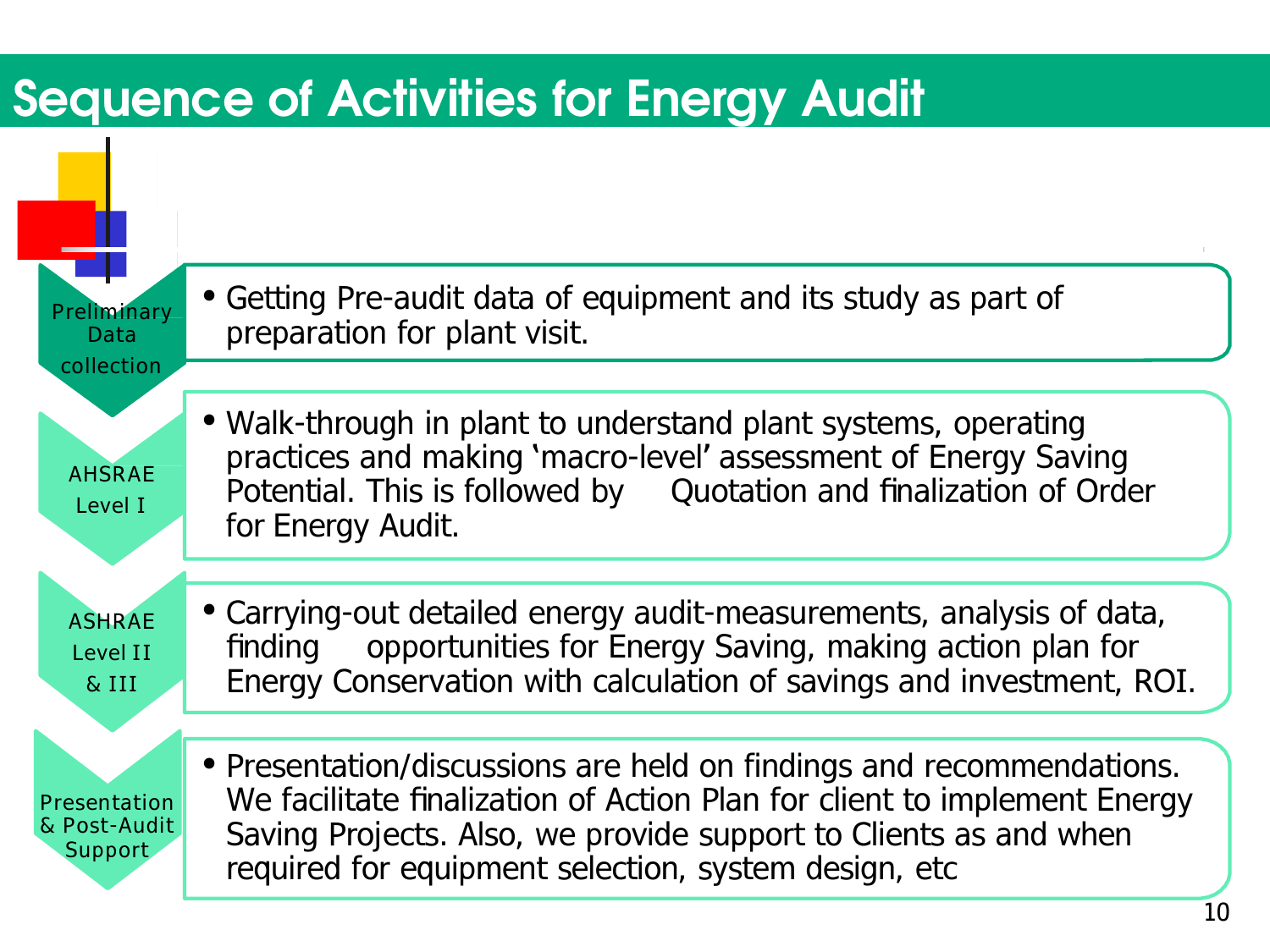

# Sequence of Activities for Energy Audit

Getting Pre-audit data of equipment and its study as part of
Preliminary Data
collection
preparation for plant visit.

Walk-through in plant to understand plant systems, operating practices and making ‘macro-level’ assessment of Energy Saving Potential. This is followed by	Quotation and finalization of Order for Energy Audit.

AHSRAE
Level I

Carrying-out detailed energy audit-measurements, analysis of data, finding	opportunities for Energy Saving, making action plan for Energy Conservation with calculation of savings and investment, ROI.
ASHRAE
Level II & III

Presentation/discussions are held on findings and recommendations. We facilitate finalization of Action Plan for client to implement Energy Saving Projects. Also, we provide support to Clients as and when required for equipment selection, system design, etc
Presentation
& Post-Audit
Support
10